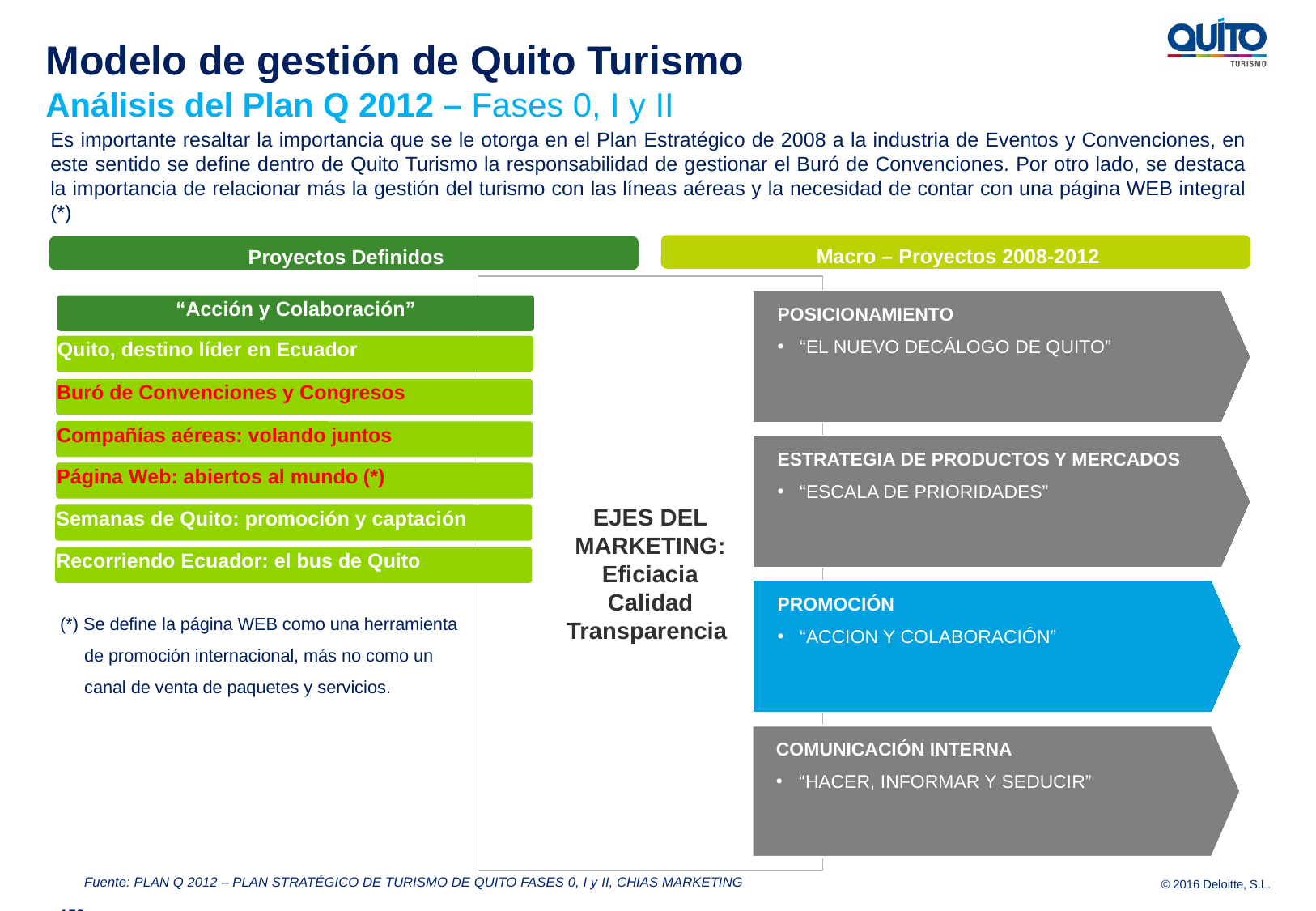

Modelo de gestión de Quito Turismo
Análisis del Plan Q 2012 – Fases 0, I y II

Es importante resaltar la importancia que se le otorga en el Plan Estratégico de 2008 a la industria de Eventos y Convenciones, en este sentido se define dentro de Quito Turismo la responsabilidad de gestionar el Buró de Convenciones. Por otro lado, se destaca la importancia de relacionar más la gestión del turismo con las líneas aéreas y la necesidad de contar con una página WEB integral (*)
Macro – Proyectos 2008-2012
Proyectos Definidos
EJES DEL
MARKETING:
Eficiacia
Calidad
Transparencia
POSICIONAMIENTO
“EL NUEVO DECÁLOGO DE QUITO”

“Acción y Colaboración”
Quito, destino líder en Ecuador
Buró de Convenciones y Congresos
Compañías aéreas: volando juntos
ESTRATEGIA DE PRODUCTOS Y MERCADOS
“ESCALA DE PRIORIDADES”

Página Web: abiertos al mundo (*)
Semanas de Quito: promoción y captación
Recorriendo Ecuador: el bus de Quito
PROMOCIÓN
“ACCION Y COLABORACIÓN”

(*) Se define la página WEB como una herramienta
     de promoción internacional, más no como un
     canal de venta de paquetes y servicios.
COMUNICACIÓN INTERNA
“HACER, INFORMAR Y SEDUCIR”
Fuente: PLAN Q 2012 – PLAN STRATÉGICO DE TURISMO DE QUITO FASES 0, I y II, CHIAS MARKETING
153